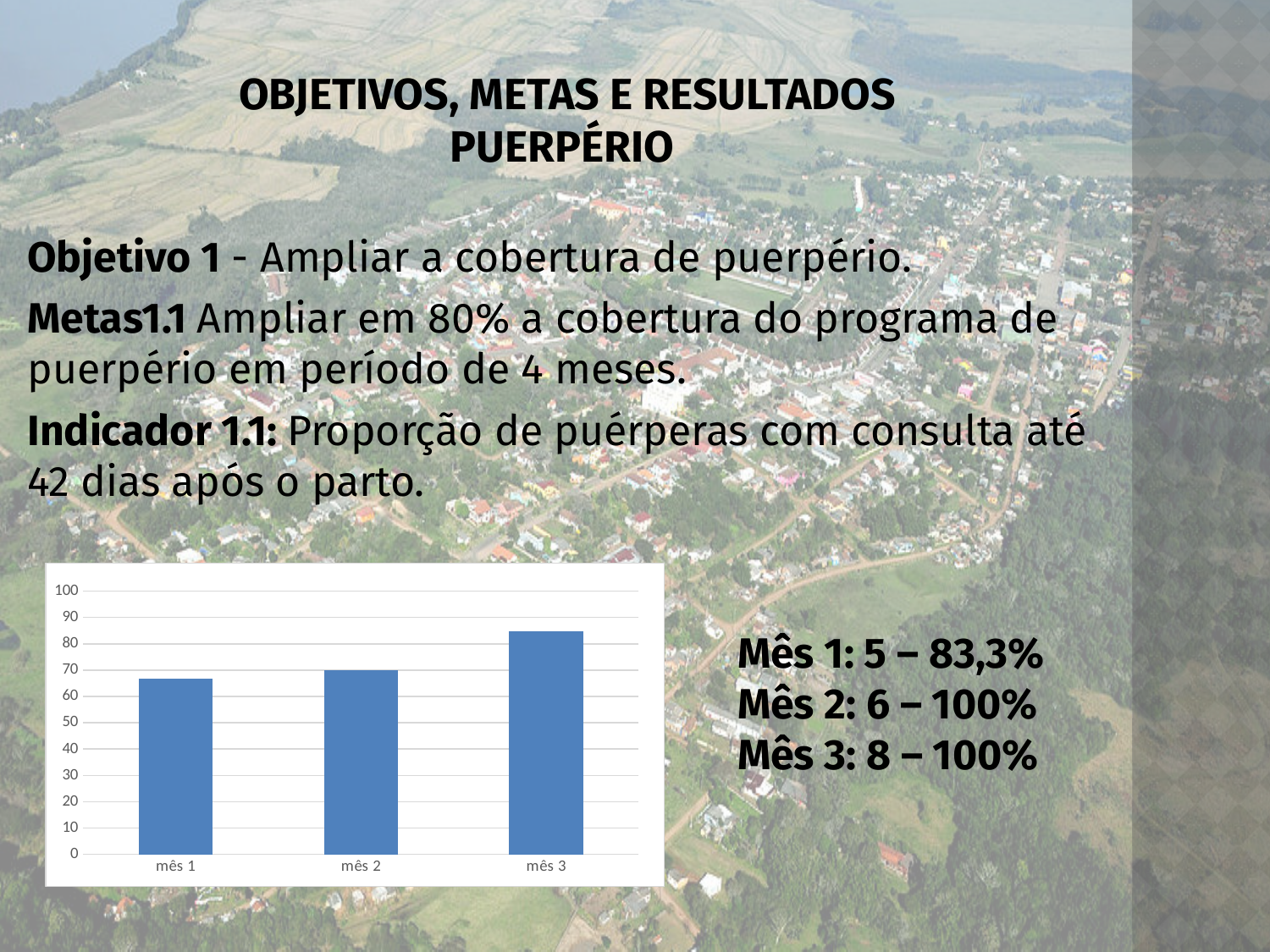

# Objetivos, metas e Resultados Puerpério
Objetivo 1 - Ampliar a cobertura de puerpério.
Metas1.1 Ampliar em 80% a cobertura do programa de puerpério em período de 4 meses.
Indicador 1.1: Proporção de puérperas com consulta até 42 dias após o parto.

### Chart

| Category | Série 1 |
|---|---|
| mês 1 | 66.7 |
| mês 2 | 70.1 |
| mês 3 | 84.6 |
Mês 1: 5 – 83,3%
Mês 2: 6 – 100%
Mês 3: 8 – 100%